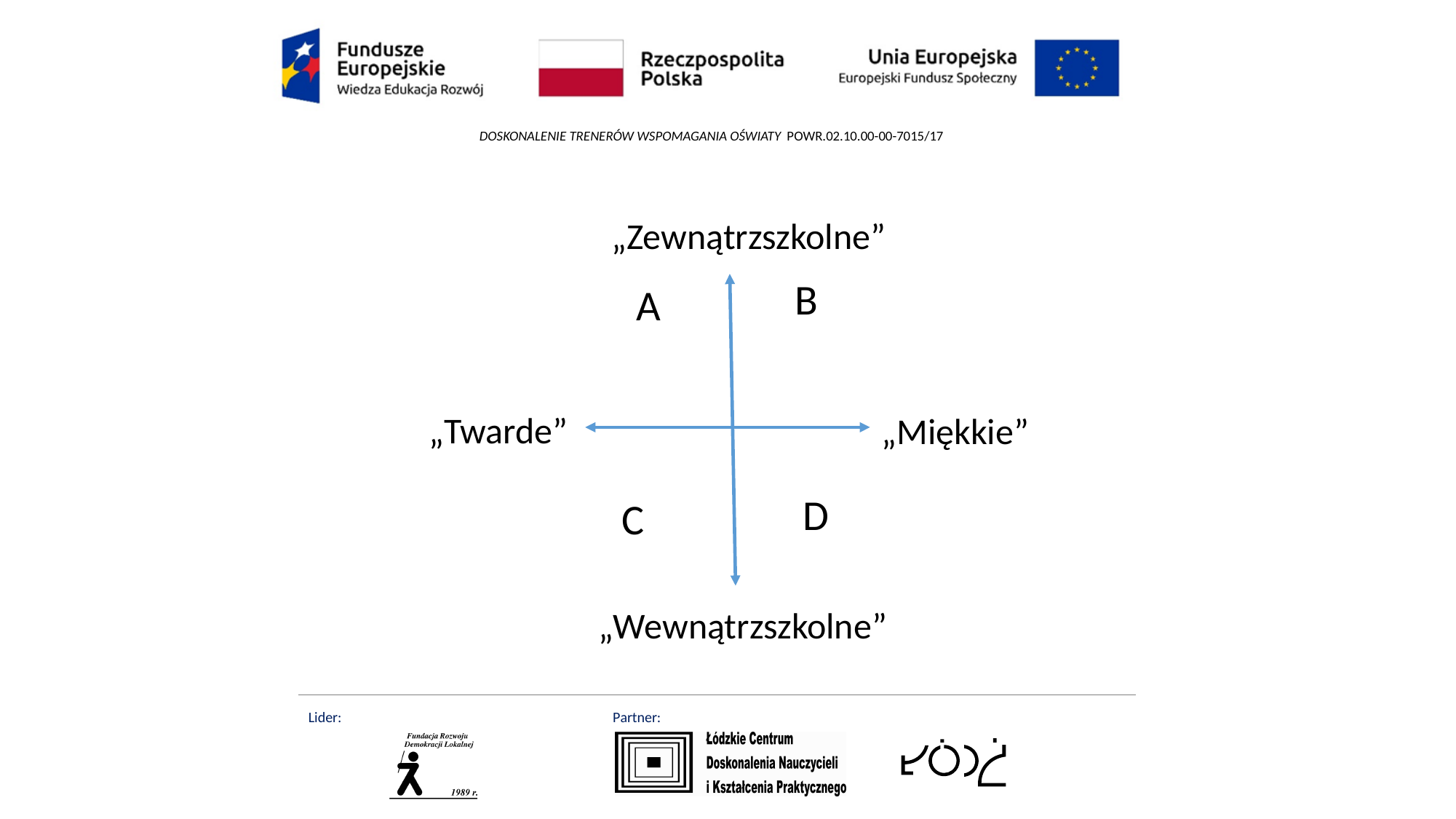

„Zewnątrzszkolne”
B
A
„Twarde”
„Miękkie”
D
C
„Wewnątrzszkolne”